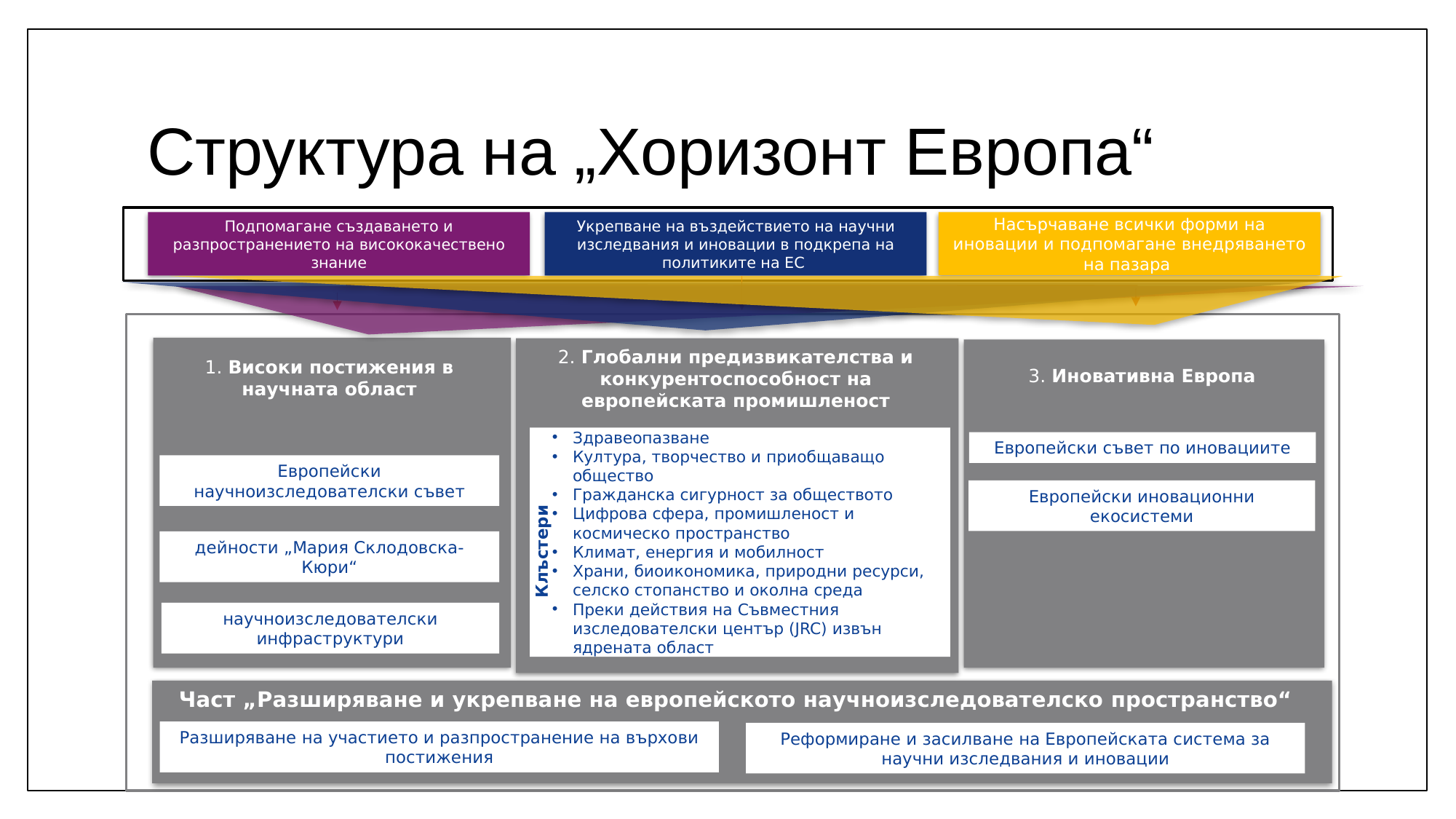

# Структура на „Хоризонт Европа“

Подпомагане създаването и разпространението на висококачествено знание
Укрепване на въздействието на научни изследвания и иновации в подкрепа на политиките на ЕС
Насърчаване всички форми на иновации и подпомагане внедряването на пазара

2. Глобални предизвикателства и конкурентоспособност на европейската промишленост
1. Високи постижения в научната област
3. Иновативна Европа
Здравеопазване
Култура, творчество и приобщаващо общество
Гражданска сигурност за обществото
Цифрова сфера, промишленост и космическо пространство
Климат, енергия и мобилност
Храни, биоикономика, природни ресурси, селско стопанство и околна среда
Преки действия на Съвместния изследователски център (JRC) извън ядрената област
Европейски съвет по иновациите
Европейски иновационни екосистеми
Европейски научноизследователски съвет
дейности „Мария Склодовска-Кюри“
Клъстери
научноизследователски инфраструктури
Част „Разширяване и укрепване на европейското научноизследователско пространство“

Разширяване на участието и разпространение на върхови постижения
Реформиране и засилване на Европейската система за научни изследвания и иновации